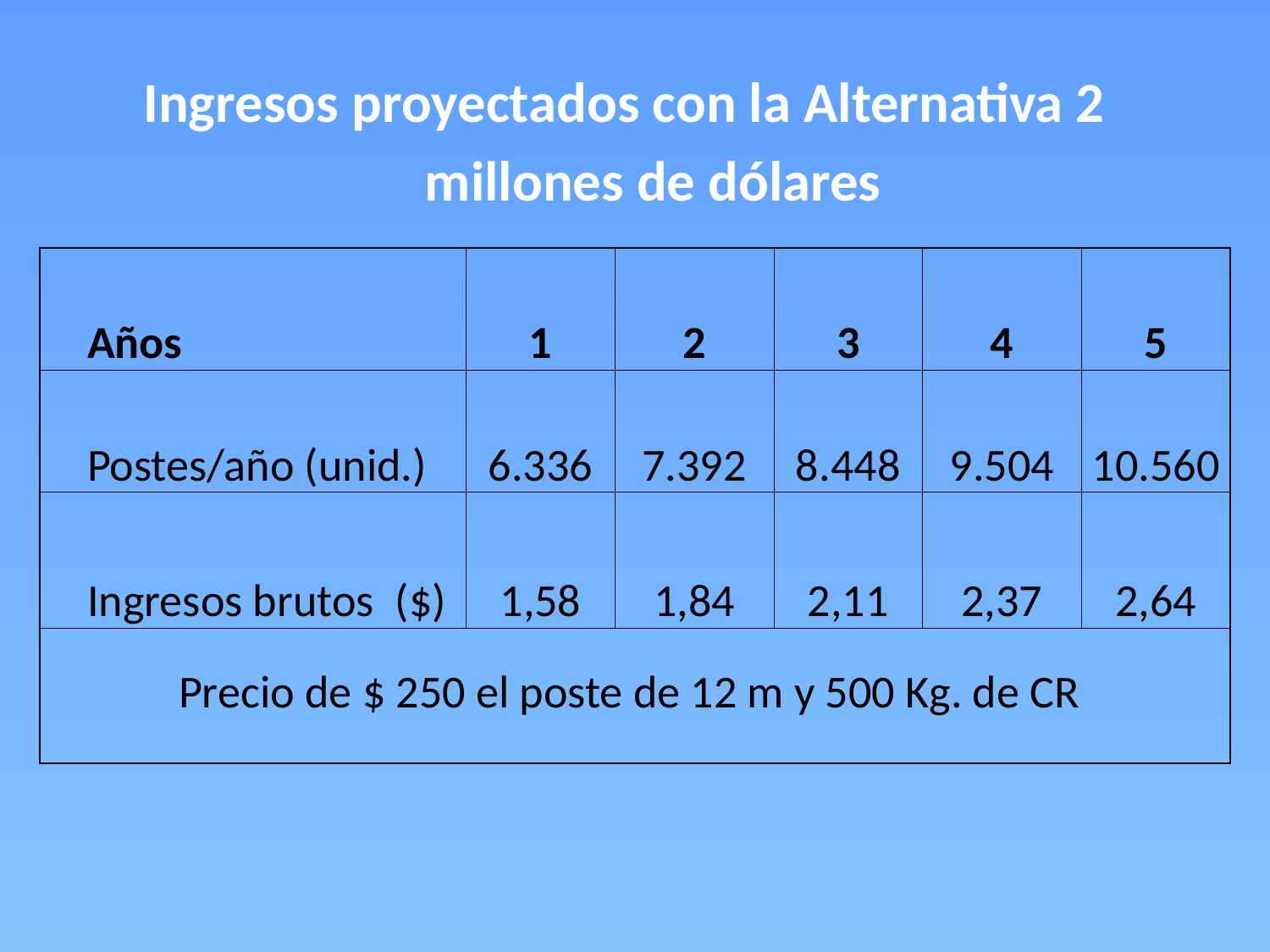

Ingresos proyectados con la Alternativa 2
	                        millones de dólares
| Años | 1 | 2 | 3 | 4 | 5 |
| --- | --- | --- | --- | --- | --- |
| Postes/año (unid.) | 6.336 | 7.392 | 8.448 | 9.504 | 10.560 |
| Ingresos brutos ($) | 1,58 | 1,84 | 2,11 | 2,37 | 2,64 |
| Precio de $ 250 el poste de 12 m y 500 Kg. de CR |  |  |  |  |  |